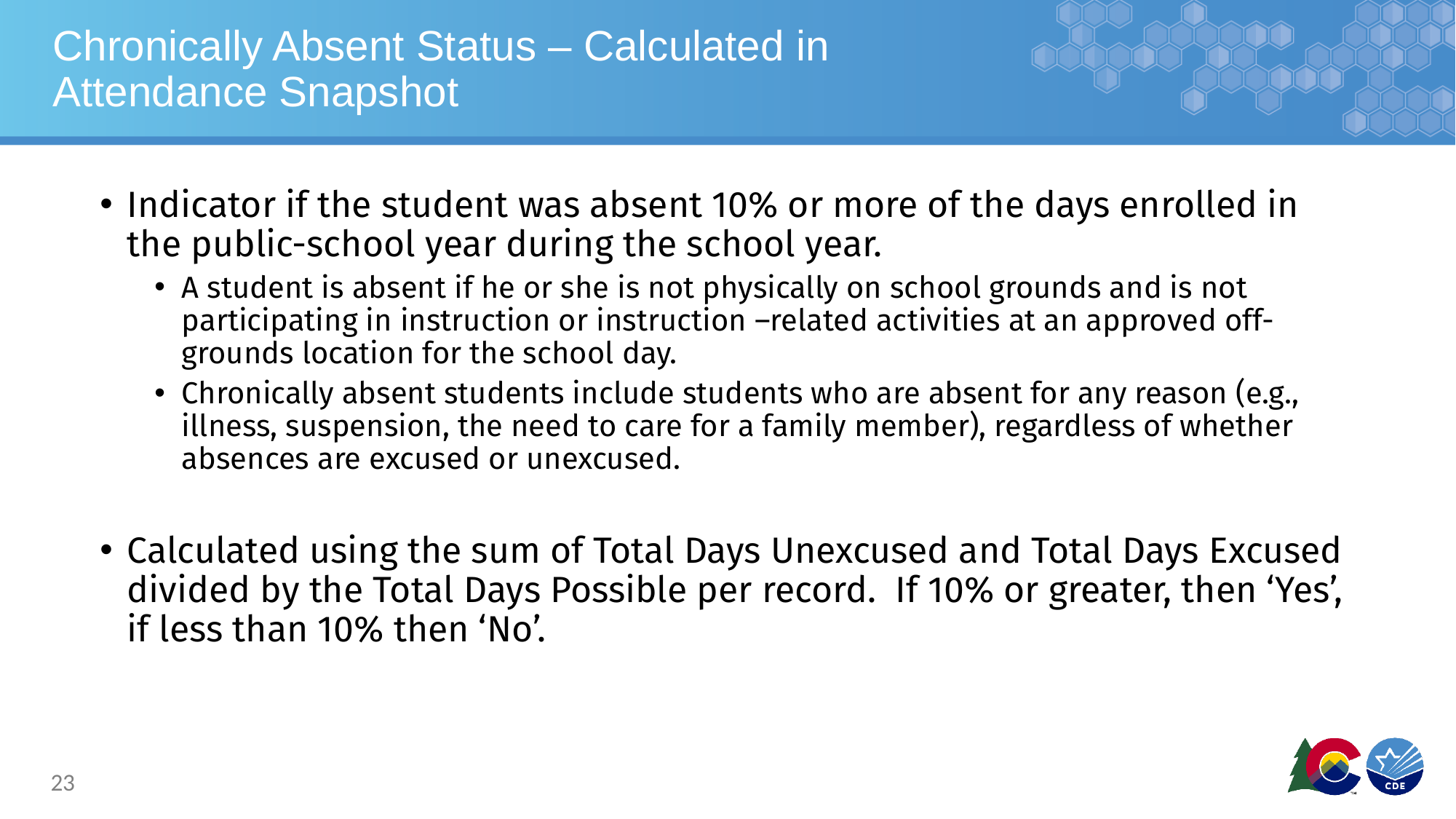

# Chronically Absent Status – Calculated in Attendance Snapshot
Indicator if the student was absent 10% or more of the days enrolled in the public-school year during the school year.
A student is absent if he or she is not physically on school grounds and is not participating in instruction or instruction –related activities at an approved off-grounds location for the school day.
Chronically absent students include students who are absent for any reason (e.g., illness, suspension, the need to care for a family member), regardless of whether absences are excused or unexcused.

Calculated using the sum of Total Days Unexcused and Total Days Excused divided by the Total Days Possible per record.  If 10% or greater, then ‘Yes’, if less than 10% then ‘No’.

23